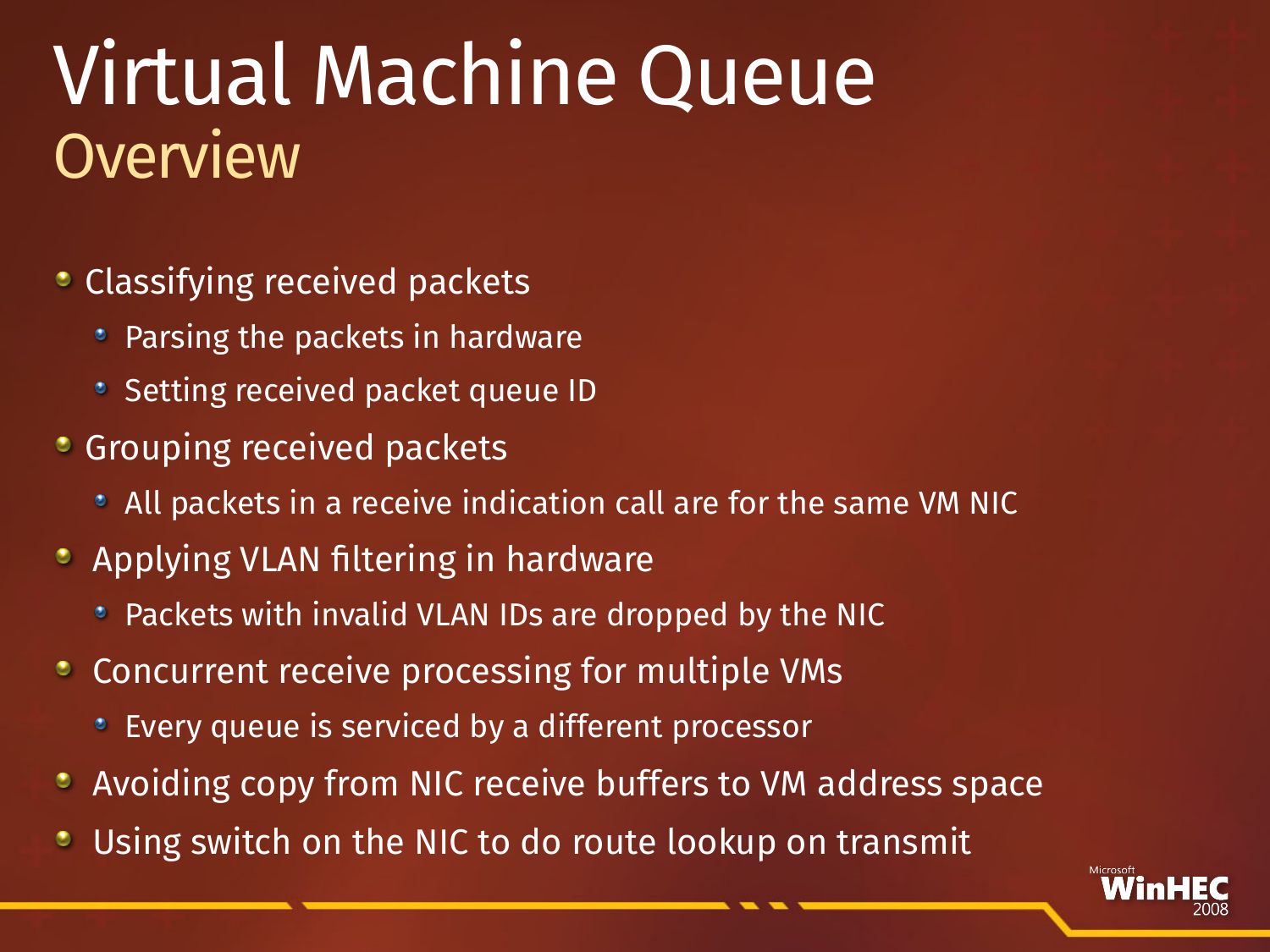

# Virtual Machine Queue Overview
Classifying received packets
Parsing the packets in hardware
Setting received packet queue ID
Grouping received packets
All packets in a receive indication call are for the same VM NIC
Applying VLAN filtering in hardware
Packets with invalid VLAN IDs are dropped by the NIC
Concurrent receive processing for multiple VMs
Every queue is serviced by a different processor
Avoiding copy from NIC receive buffers to VM address space
Using switch on the NIC to do route lookup on transmit